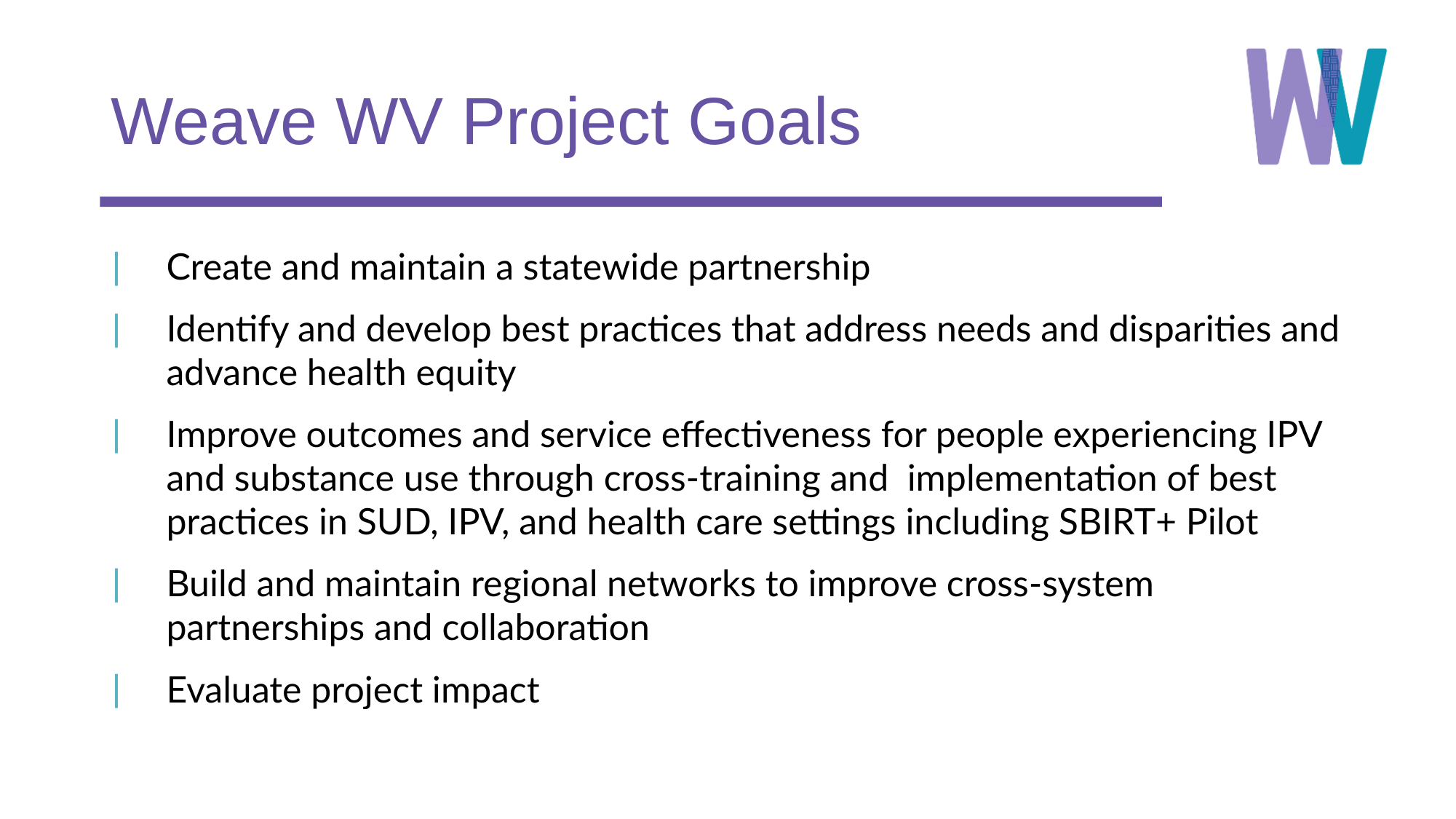

# Weave WV Project Goals

Create and maintain a statewide partnership
Identify and develop best practices that address needs and disparities and advance health equity
Improve outcomes and service effectiveness for people experiencing IPV and substance use through cross-training and  implementation of best practices in SUD, IPV, and health care settings including SBIRT+ Pilot
Build and maintain regional networks to improve cross-system partnerships and collaboration
Evaluate project impact